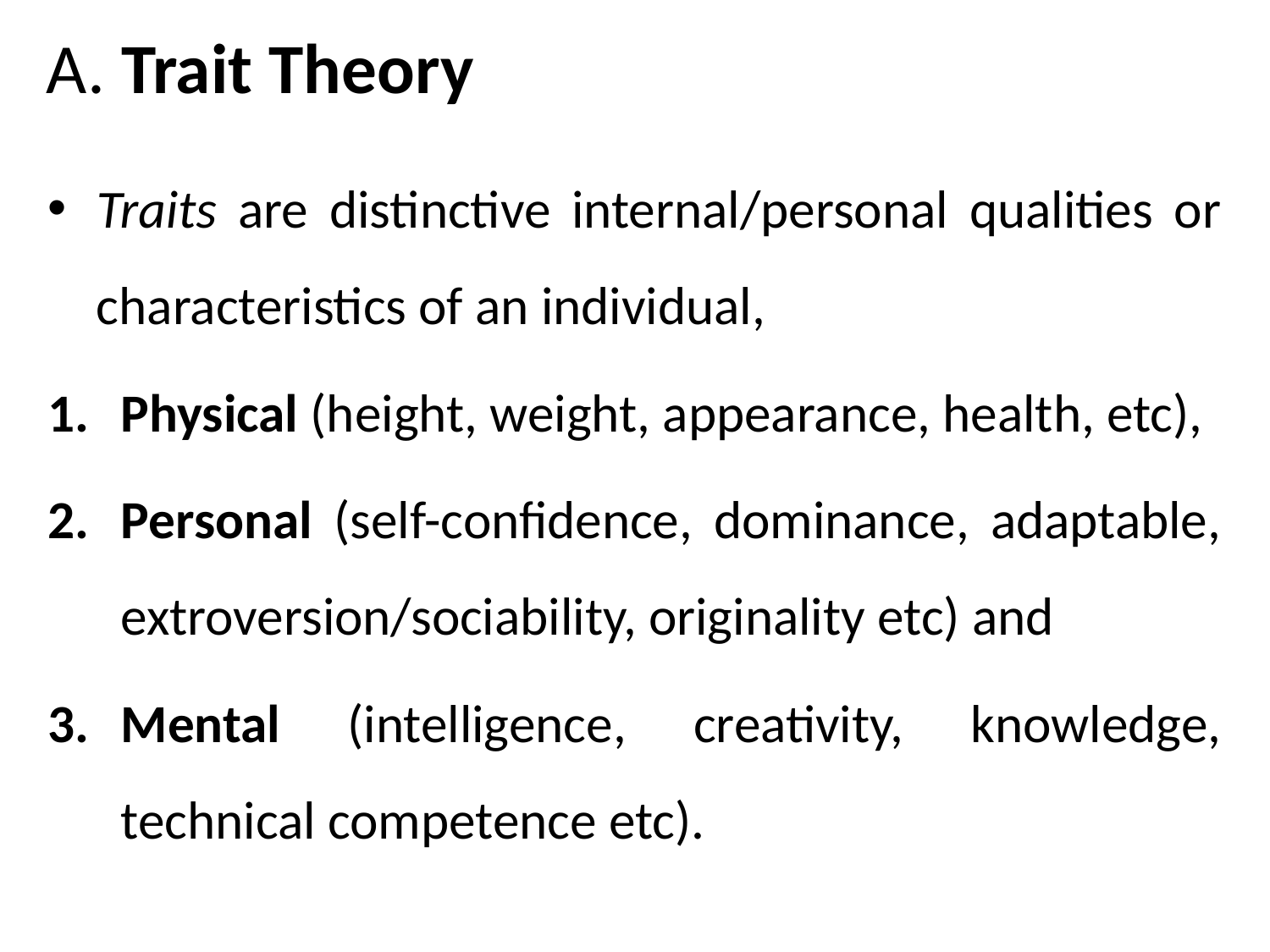

# A. Trait Theory
Traits are distinctive internal/personal qualities or characteristics of an individual,
Physical (height, weight, appearance, health, etc),
Personal (self-confidence, dominance, adaptable, extroversion/sociability, originality etc) and
Mental (intelligence, creativity, knowledge, technical competence etc).